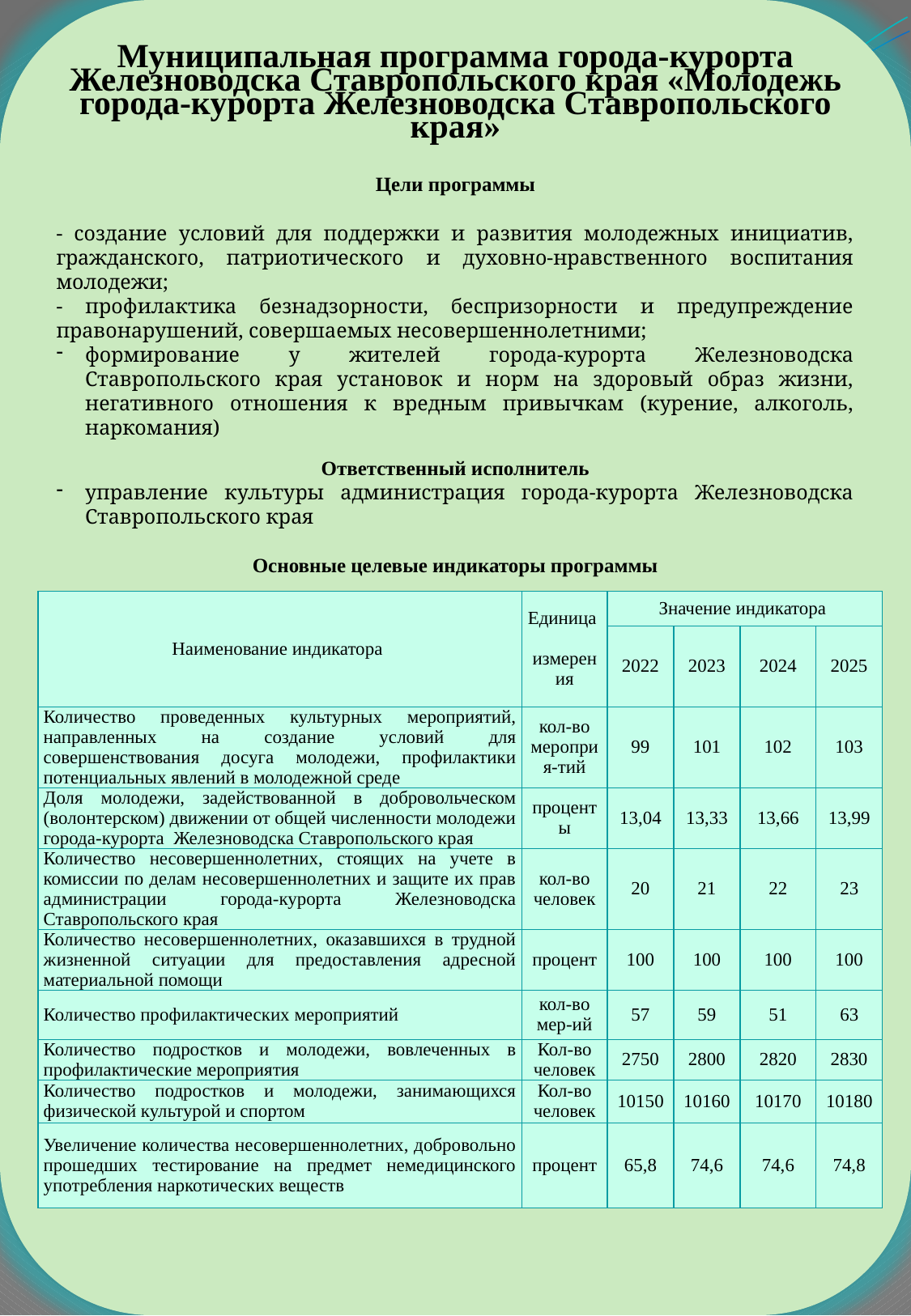

Муниципальная программа города-курорта Железноводска Ставропольского края «Молодежь города-курорта Железноводска Ставропольского края»

Цели программы

- создание условий для поддержки и развития молодежных инициатив, гражданского, патриотического и духовно-нравственного воспитания молодежи;
- профилактика безнадзорности, беспризорности и предупреждение правонарушений, совершаемых несовершеннолетними;
формирование у жителей города-курорта Железноводска Ставропольского края установок и норм на здоровый образ жизни, негативного отношения к вредным привычкам (курение, алкоголь, наркомания)

Ответственный исполнитель
управление культуры администрация города-курорта Железноводска Ставропольского края

Основные целевые индикаторы программы

| Наименование индикатора | Единица измерения | Значение индикатора |  |  |  |
| --- | --- | --- | --- | --- | --- |
|  |  | 2022 | 2023 | 2024 | 2025 |
| Количество проведенных культурных мероприятий, направленных на создание условий для совершенствования досуга молодежи, профилактики потенциальных явлений в молодежной среде | кол-во мероприя-тий | 99 | 101 | 102 | 103 |
| Доля молодежи, задействованной в добровольческом (волонтерском) движении от общей численности молодежи города-курорта Железноводска Ставропольского края | проценты | 13,04 | 13,33 | 13,66 | 13,99 |
| Количество несовершеннолетних, стоящих на учете в комиссии по делам несовершеннолетних и защите их прав администрации города-курорта Железноводска Ставропольского края | кол-во человек | 20 | 21 | 22 | 23 |
| Количество несовершеннолетних, оказавшихся в трудной жизненной ситуации для предоставления адресной материальной помощи | процент | 100 | 100 | 100 | 100 |
| Количество профилактических мероприятий | кол-во мер-ий | 57 | 59 | 51 | 63 |
| Количество подростков и молодежи, вовлеченных в профилактические мероприятия | Кол-во человек | 2750 | 2800 | 2820 | 2830 |
| Количество подростков и молодежи, занимающихся физической культурой и спортом | Кол-во человек | 10150 | 10160 | 10170 | 10180 |
| Увеличение количества несовершеннолетних, добровольно прошедших тестирование на предмет немедицинского употребления наркотических веществ | процент | 65,8 | 74,6 | 74,6 | 74,8 |